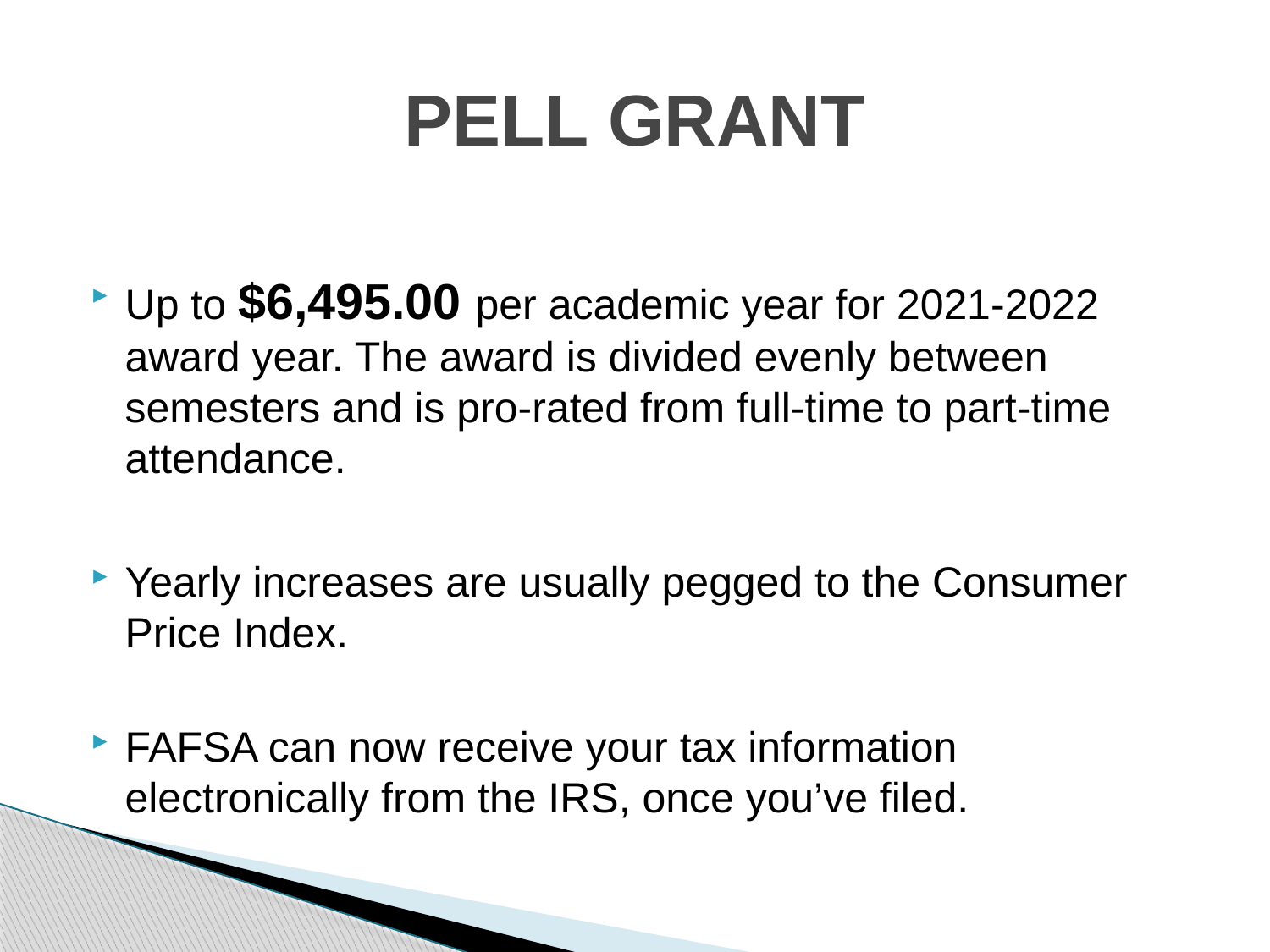

# PELL GRANT

Up to $6,495.00 per academic year for 2021-2022 award year. The award is divided evenly between semesters and is pro-rated from full-time to part-time attendance.

Yearly increases are usually pegged to the Consumer Price Index.

FAFSA can now receive your tax information electronically from the IRS, once you’ve filed.